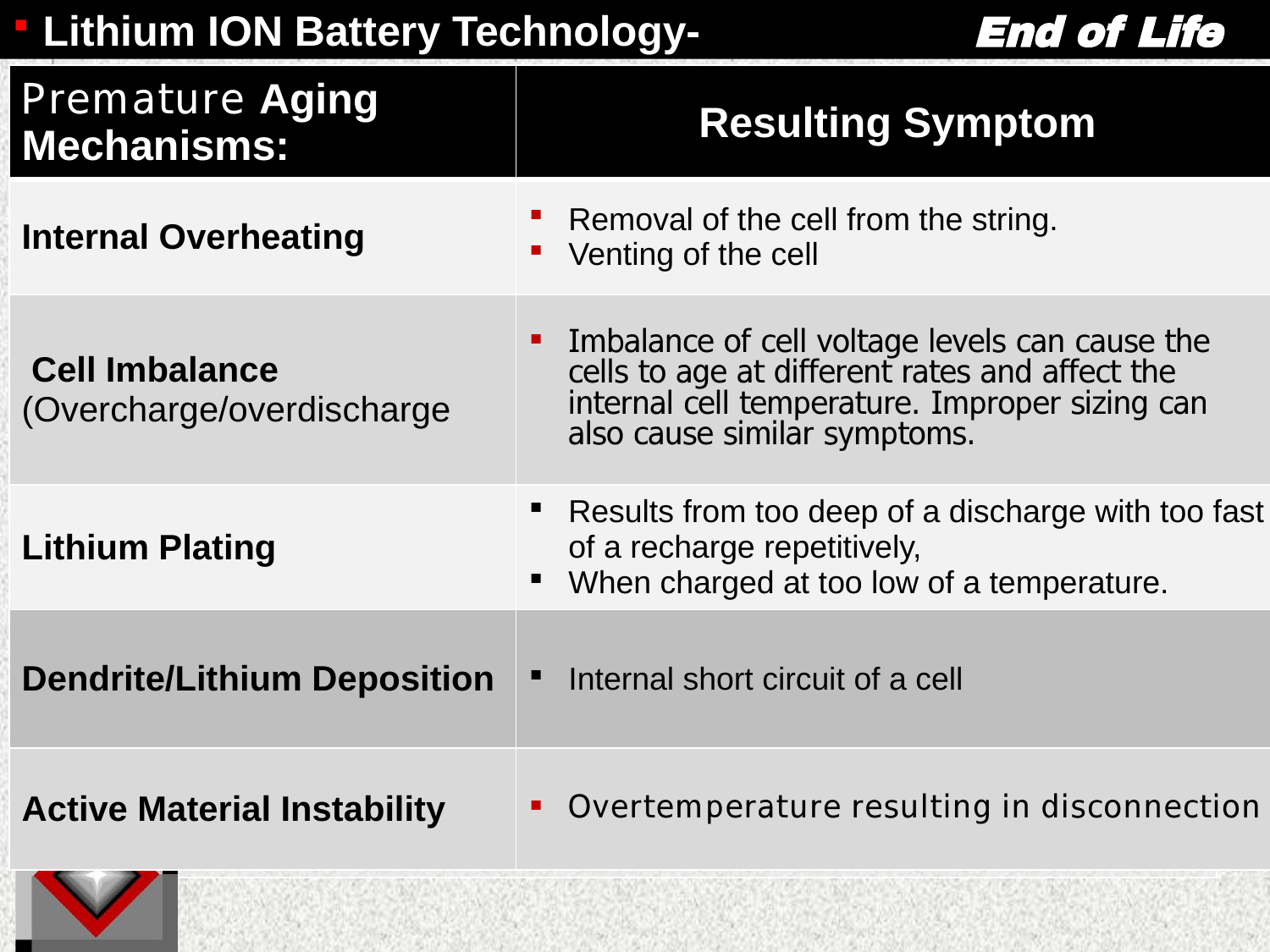

# Lithium ION Battery Technology-                       End of Life
| Premature Aging Mechanisms: | Resulting Symptom |
| --- | --- |
| Internal Overheating | Removal of the cell from the string. Venting of the cell |
| Cell Imbalance (Overcharge/overdischarge | Imbalance of cell voltage levels can cause the cells to age at different rates and affect the internal cell temperature. Improper sizing can also cause similar symptoms. |
| Lithium Plating | Results from too deep of a discharge with too fast of a recharge repetitively, When charged at too low of a temperature. |
| Dendrite/Lithium Deposition | Internal short circuit of a cell |
| Active Material Instability | Overtemperature resulting in disconnection |